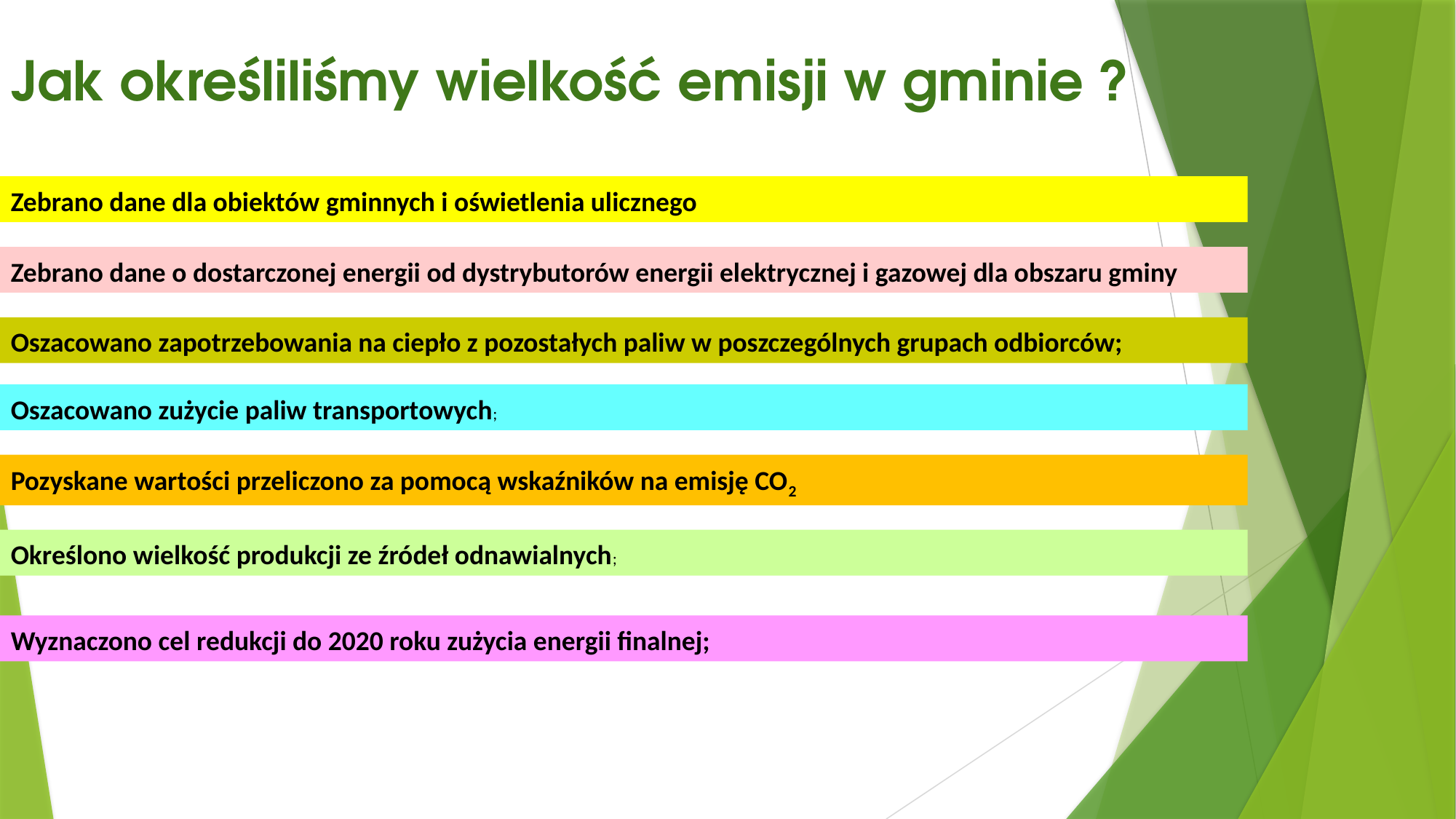

# Jak określiliśmy wielkość emisji w gminie ?
Zebrano dane dla obiektów gminnych i oświetlenia ulicznego
Zebrano dane o dostarczonej energii od dystrybutorów energii elektrycznej i gazowej dla obszaru gminy
Oszacowano zapotrzebowania na ciepło z pozostałych paliw w poszczególnych grupach odbiorców;
Oszacowano zużycie paliw transportowych;
Pozyskane wartości przeliczono za pomocą wskaźników na emisję CO2
Określono wielkość produkcji ze źródeł odnawialnych;
Wyznaczono cel redukcji do 2020 roku zużycia energii finalnej;